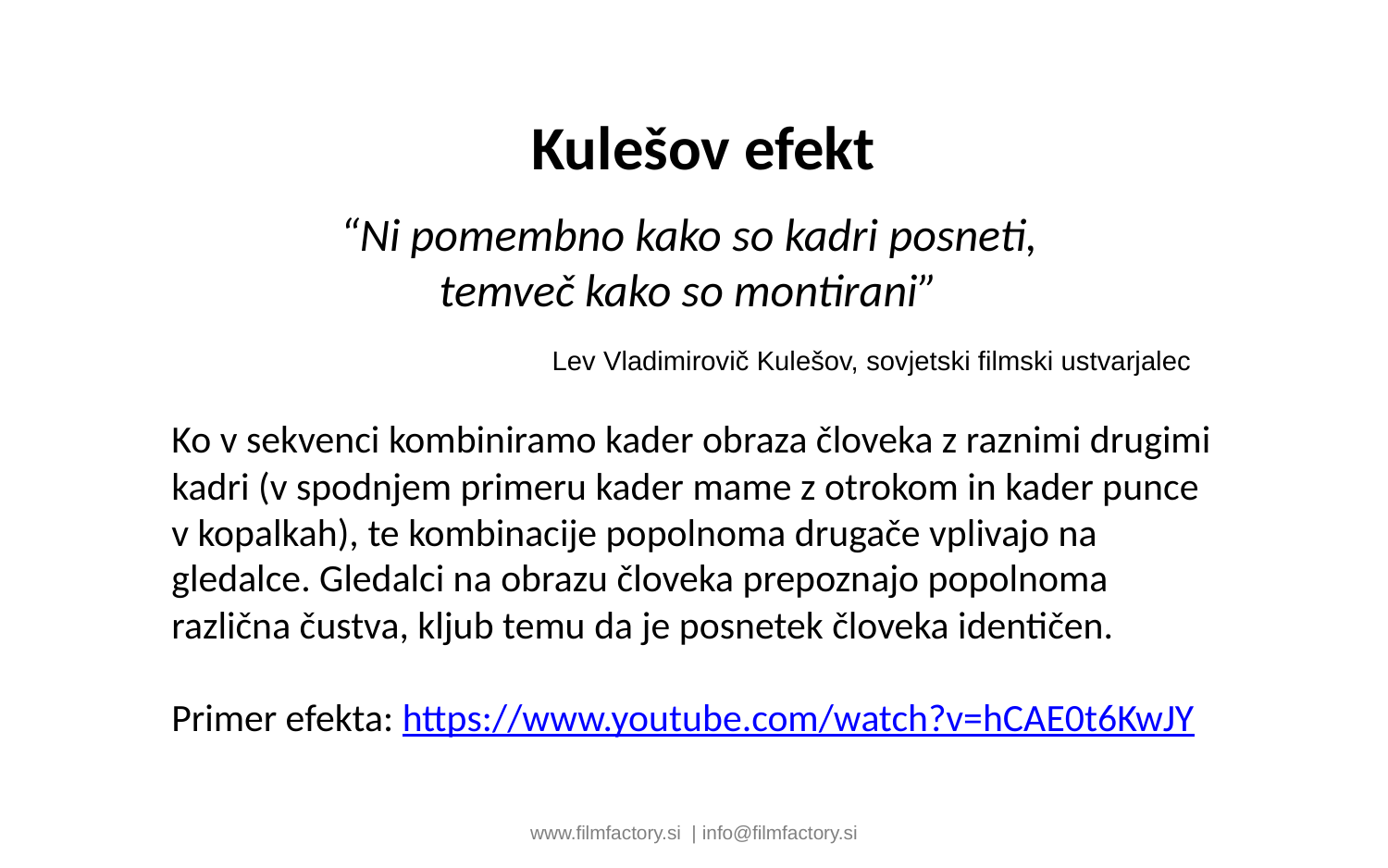

Kulešov efekt
# “Ni pomembno kako so kadri posneti, temveč kako so montirani”
Lev Vladimirovič Kulešov, sovjetski filmski ustvarjalec
Ko v sekvenci kombiniramo kader obraza človeka z raznimi drugimi kadri (v spodnjem primeru kader mame z otrokom in kader punce v kopalkah), te kombinacije popolnoma drugače vplivajo na gledalce. Gledalci na obrazu človeka prepoznajo popolnoma različna čustva, kljub temu da je posnetek človeka identičen.

Primer efekta: https://www.youtube.com/watch?v=hCAE0t6KwJY